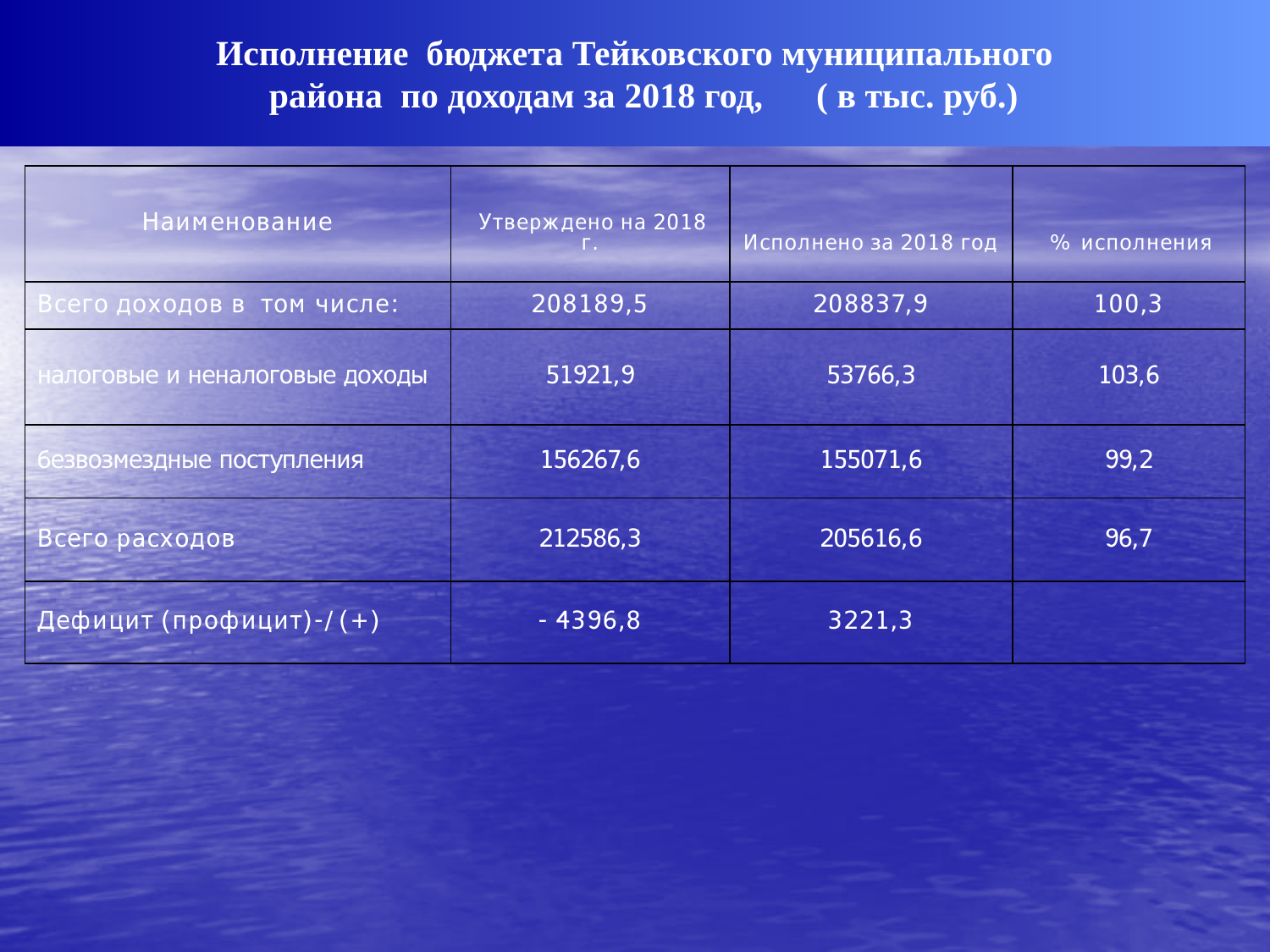

Исполнение  бюджета Тейковского муниципального
  района  по доходам за 2018 год,      ( в тыс. руб.)
| Наименование | Утверждено на 2018 г. | Исполнено за 2018 год | % исполнения |
| --- | --- | --- | --- |
| Всего доходов в том числе: | 208189,5 | 208837,9 | 100,3 |
| налоговые и неналоговые доходы | 51921,9 | 53766,3 | 103,6 |
| безвозмездные поступления | 156267,6 | 155071,6 | 99,2 |
| Всего расходов | 212586,3 | 205616,6 | 96,7 |
| Дефицит (профицит)-/(+) | - 4396,8 | 3221,3 |  |